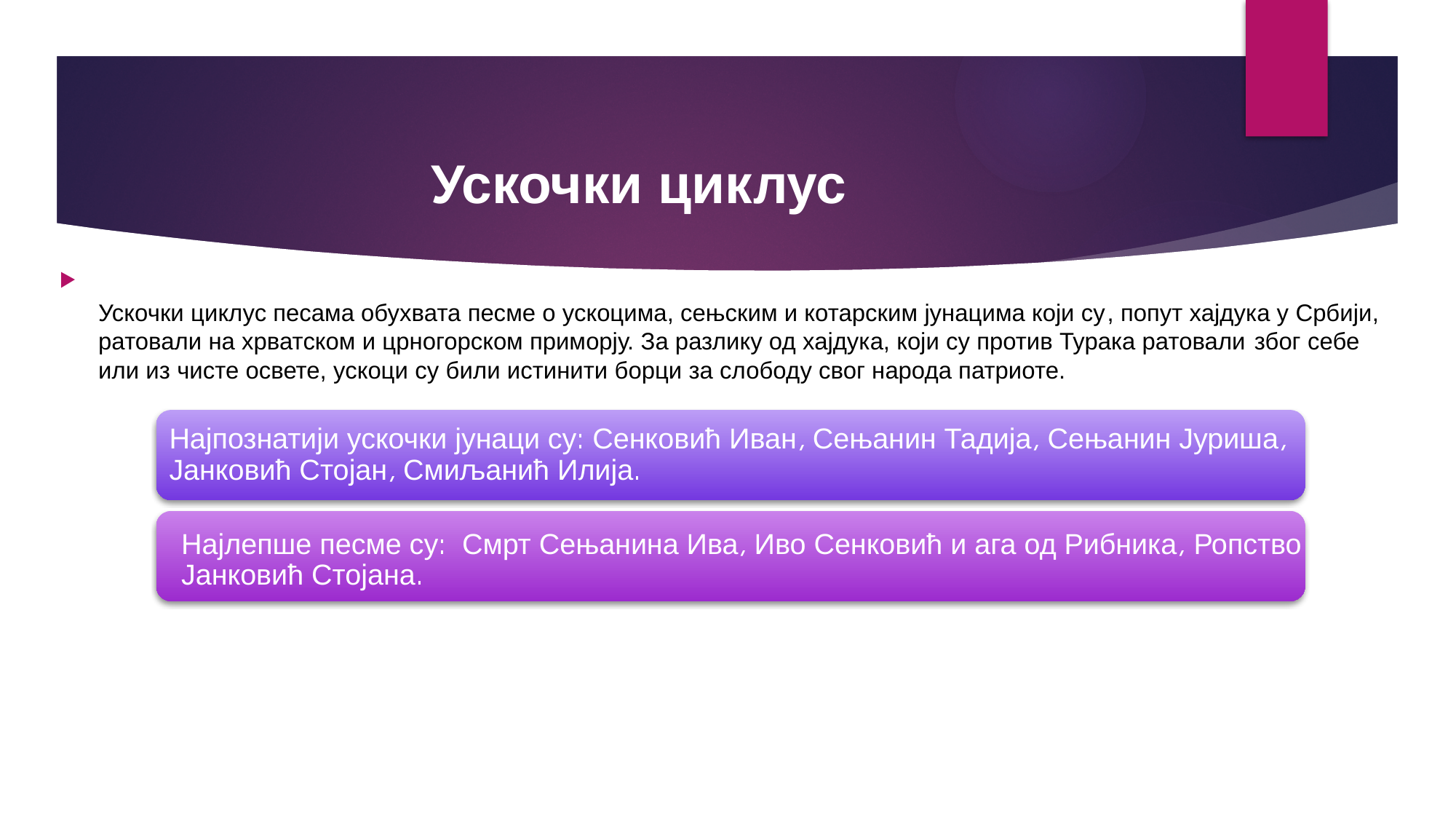

# Ускочки циклус
Ускочки циклус песама обухвата песме о ускоцима, сењским и котарским јунацима који су, попут хајдука у Србији, ратовали на хрватском и црногорском приморју. За разлику од хајдука, који су против Турака ратовали због себе или из чисте освете, ускоци су били истинити борци за слободу свог народа патриоте.

Најпознатији ускочки јунаци су: Сенковић Иван, Сењанин Тадија, Сењанин Јуриша, Јанковић Стојан, Смиљанић Илија.

Најлепше песме су:  Смрт Сењанина Ива, Иво Сенковић и ага од Рибника, Ропство Јанковић Стојана.